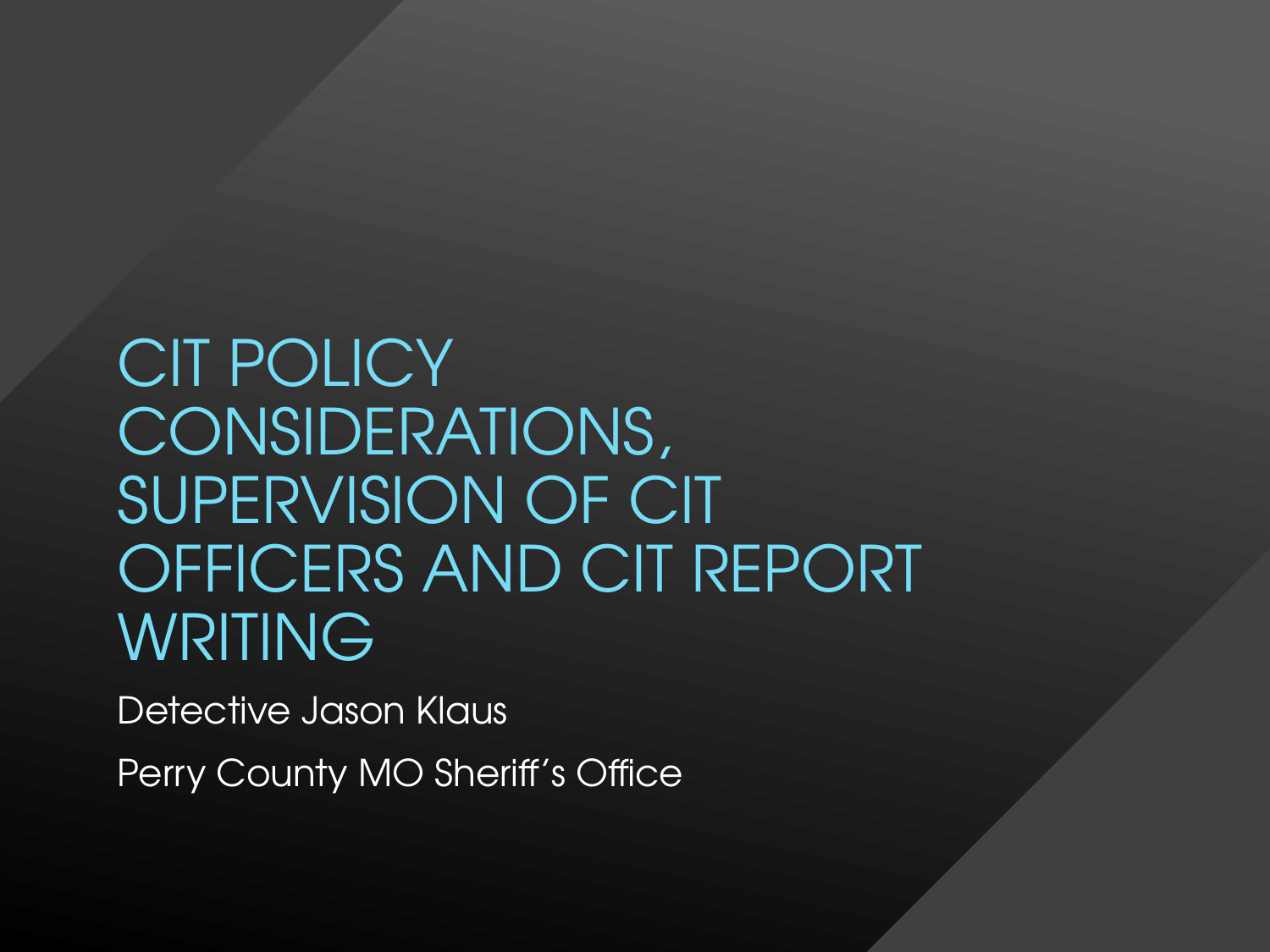

# CIT Policy Considerations, Supervision of CIT Officers and CIT Report Writing
Detective Jason Klaus
Perry County MO Sheriff’s Office